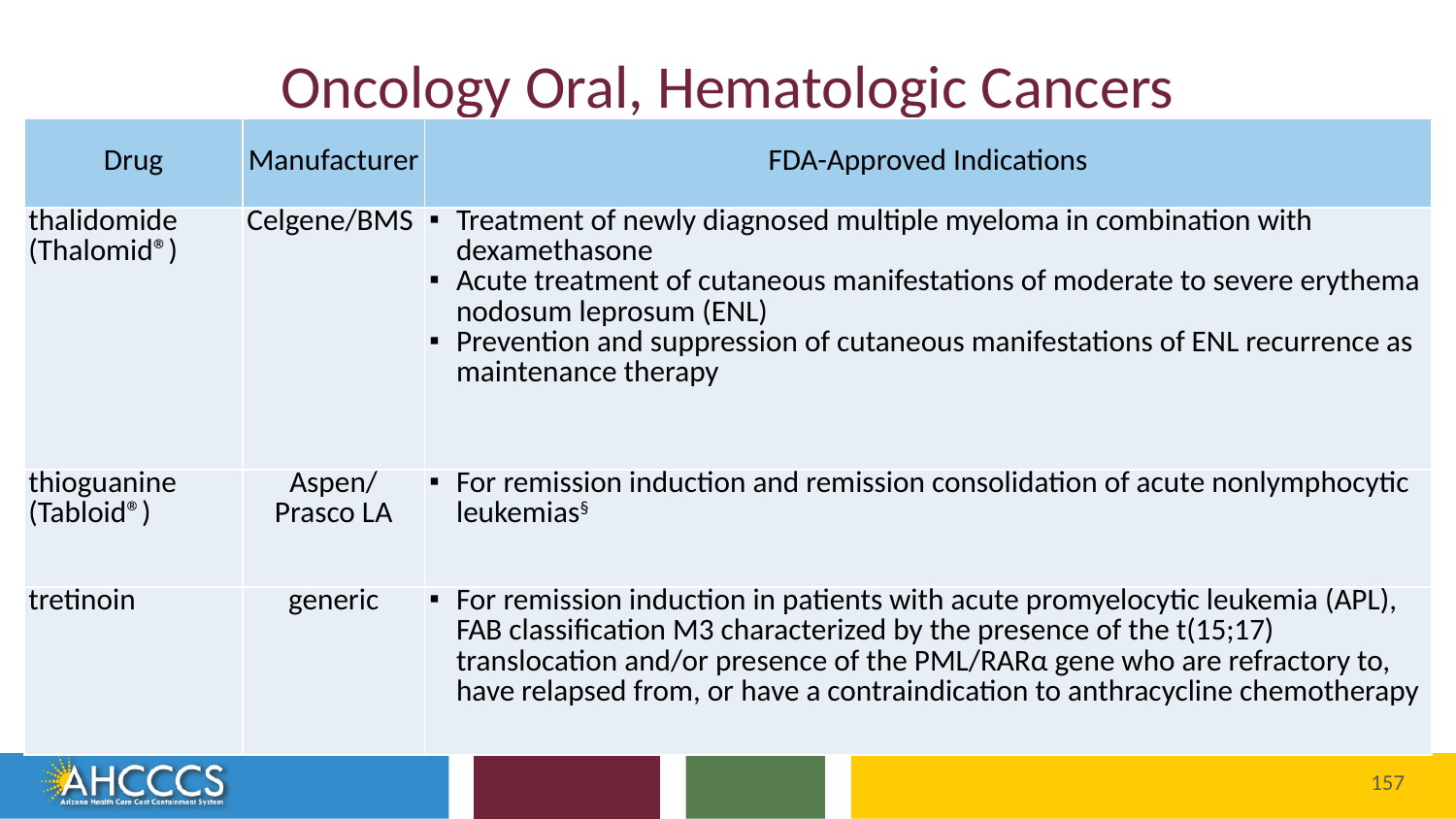

# Oncology Oral, Hematologic Cancers
| Drug | Manufacturer | FDA-Approved Indications |
| --- | --- | --- |
| thalidomide (Thalomid®) | Celgene/BMS | Treatment of newly diagnosed multiple myeloma in combination with dexamethasone Acute treatment of cutaneous manifestations of moderate to severe erythema nodosum leprosum (ENL) Prevention and suppression of cutaneous manifestations of ENL recurrence as maintenance therapy |
| thioguanine (Tabloid®) | Aspen/ Prasco LA | For remission induction and remission consolidation of acute nonlymphocytic leukemias§ |
| tretinoin | generic | For remission induction in patients with acute promyelocytic leukemia (APL), FAB classification M3 characterized by the presence of the t(15;17) translocation and/or presence of the PML/RARα gene who are refractory to, have relapsed from, or have a contraindication to anthracycline chemotherapy |
157